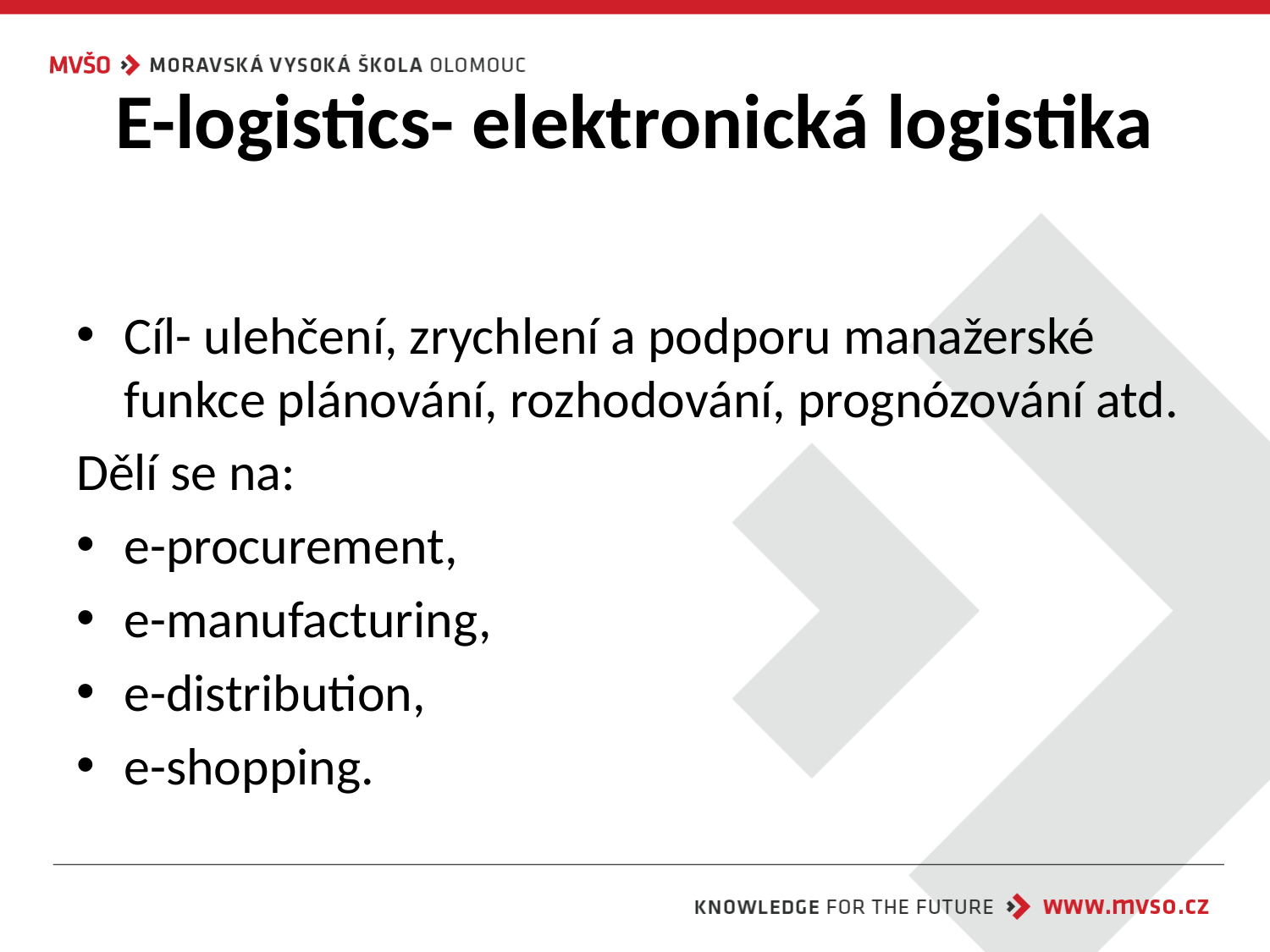

# E-logistics- elektronická logistika

Cíl- ulehčení, zrychlení a podporu manažerské funkce plánování, rozhodování, prognózování atd.
Dělí se na:
e-procurement,
e-manufacturing,
e-distribution,
e-shopping.